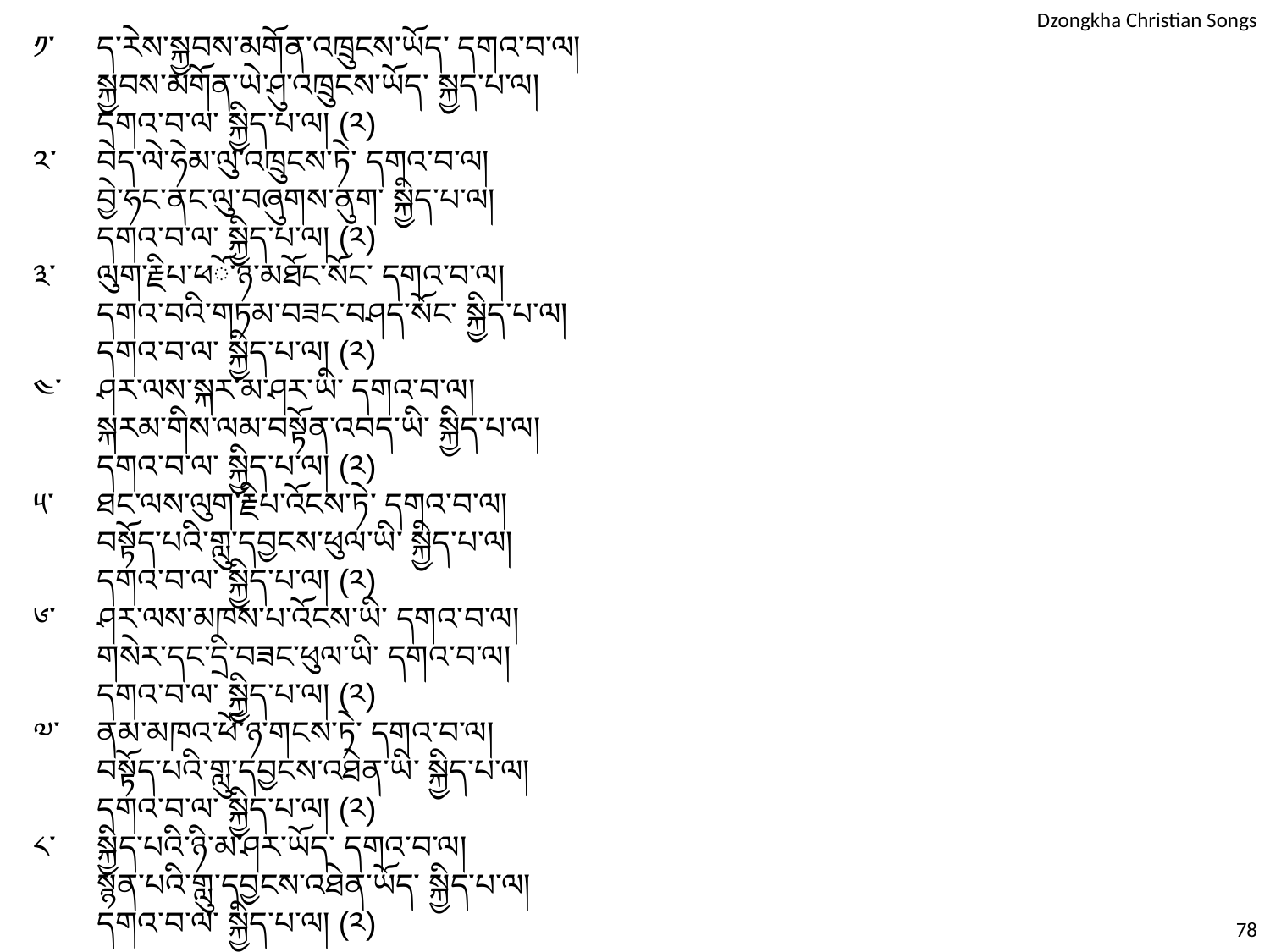

༡་	ད་རེས་སྐྱབས་མགོན་འཁྲུངས་ཡོད་ དགའ་བ་ལ།
	སྐྱབས་མགོན་ཡེ་ཤུ་འཁྲུངས་ཡོད་ སྐྱད་པ་ལ།
	དགའ་བ་ལ་ སྐྱིད་པ་ལ། (༢)
༢་	བེད་ལེ་ཧེམ་ལུ་འཁྲུངས་ཏེ་ དགའ་བ་ལ།
	བྱེ་ཧང་ནང་ལུ་བཞུགས་ནུག་ སྐྱིད་པ་ལ།
	དགའ་བ་ལ་ སྐྱིད་པ་ལ། (༢)
༣་	ལུག་རྗིཔ་ཕོ་ཉ་མཐོང་སོང་ དགའ་བ་ལ།
	དགའ་བའི་གཏམ་བཟང་བཤད་སོང་ སྐྱིད་པ་ལ།
	དགའ་བ་ལ་ སྐྱིད་པ་ལ། (༢)
༤་	ཤར་ལས་སྐར་མ་ཤར་ཡི་ དགའ་བ་ལ།
	སྐརམ་གིས་ལམ་བསྟོན་འབད་ཡི་ སྐྱིད་པ་ལ།
	དགའ་བ་ལ་ སྐྱིད་པ་ལ། (༢)
༥་	ཐང་ལས་ལུག་རྗིཔ་འོངས་ཏེ་ དགའ་བ་ལ།
	བསྟོད་པའི་གླུ་དབྱངས་ཕུལ་ཡི་ སྐྱིད་པ་ལ།
	དགའ་བ་ལ་ སྐྱིད་པ་ལ། (༢)
༦་	ཤར་ལས་མཁས་པ་འོངས་ཡི་ དགའ་བ་ལ།
	གསེར་དང་དྲི་བཟང་ཕུལ་ཡི་ དགའ་བ་ལ།
	དགའ་བ་ལ་ སྐྱིད་པ་ལ། (༢)
༧་	ནམ་མཁའ་ཕོ་ཉ་གངས་ཏེ་ དགའ་བ་ལ།
	བསྟོད་པའི་གླུ་དབྱངས་འཐེན་ཡི་ སྐྱིད་པ་ལ།
	དགའ་བ་ལ་ སྐྱིད་པ་ལ། (༢)
༨་	སྐྱིད་པའི་ཉི་མ་ཤར་ཡོད་ དགའ་བ་ལ།
	སྙན་པའི་གླུ་དབྱངས་འཐེན་ཡོད་ སྐྱིད་པ་ལ།
	དགའ་བ་ལ་ སྐྱིད་པ་ལ། (༢)
78